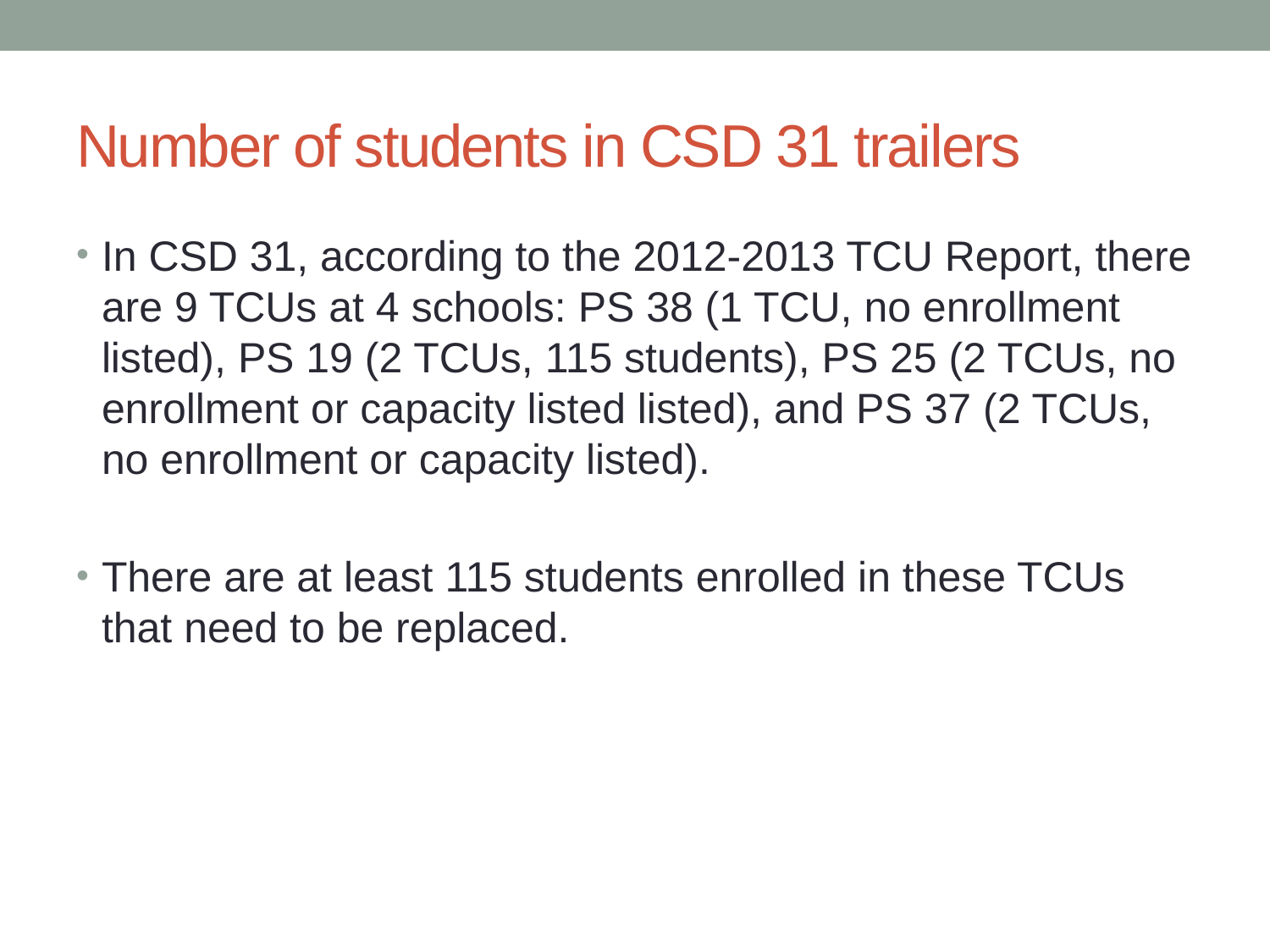

# Number of students in CSD 31 trailers
In CSD 31, according to the 2012-2013 TCU Report, there are 9 TCUs at 4 schools: PS 38 (1 TCU, no enrollment listed), PS 19 (2 TCUs, 115 students), PS 25 (2 TCUs, no enrollment or capacity listed listed), and PS 37 (2 TCUs, no enrollment or capacity listed).

There are at least 115 students enrolled in these TCUs that need to be replaced.